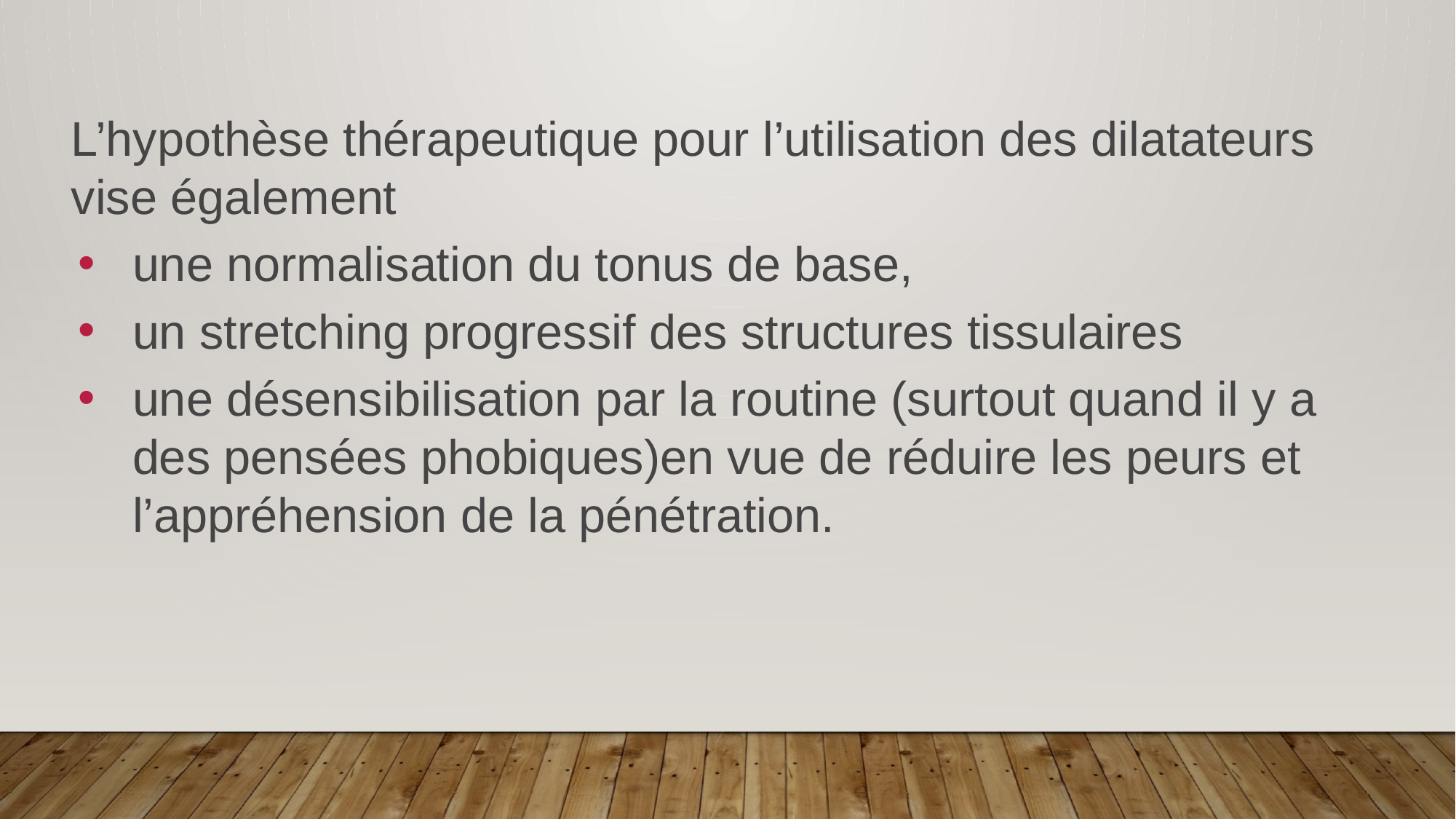

L’hypothèse thérapeutique pour l’utilisation des dilatateurs vise également
une normalisation du tonus de base,
un stretching progressif des structures tissulaires
une désensibilisation par la routine (surtout quand il y a des pensées phobiques)en vue de réduire les peurs et l’appréhension de la pénétration.